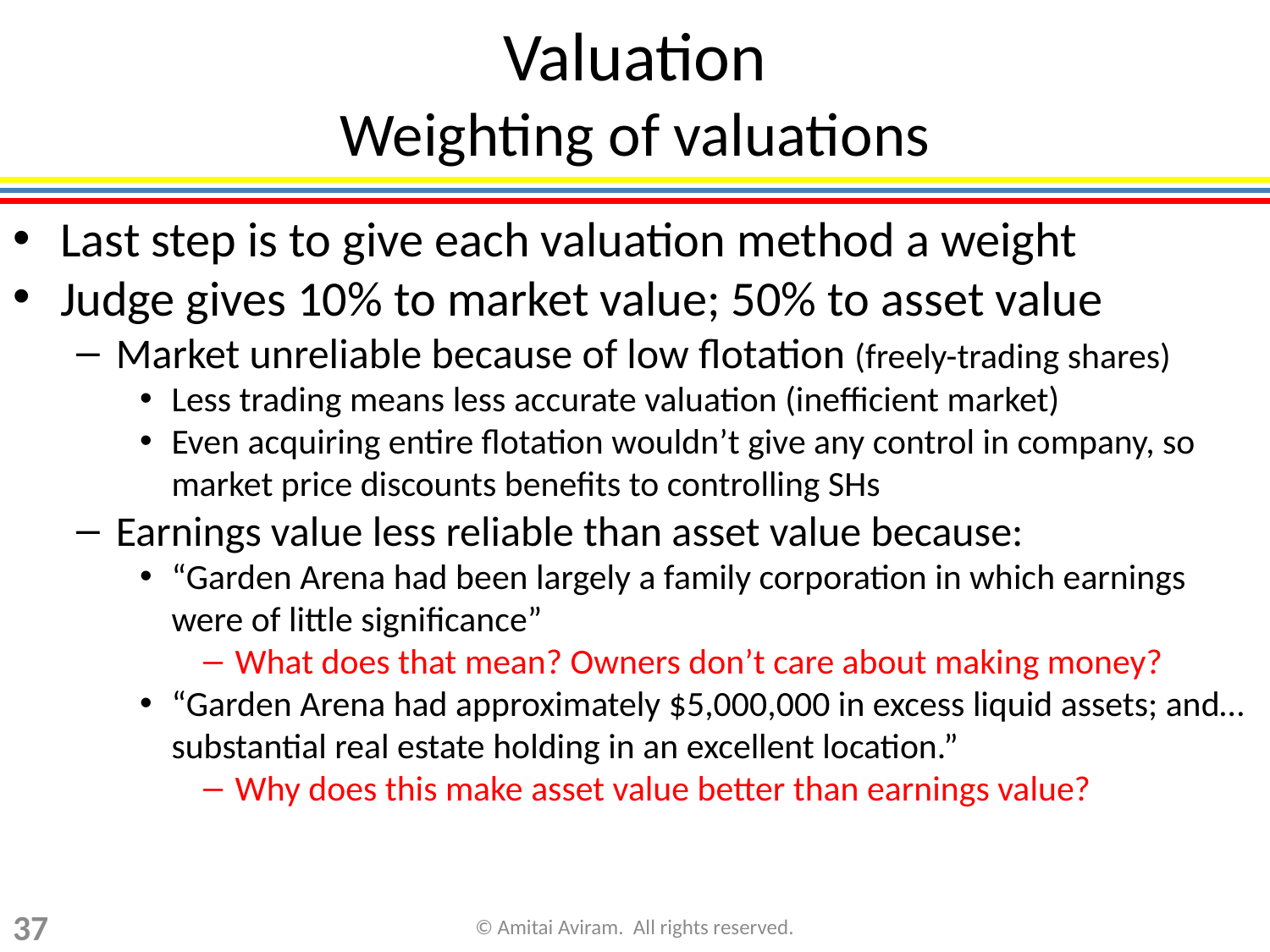

Valuation
Weighting of valuations
Last step is to give each valuation method a weight
Judge gives 10% to market value; 50% to asset value
Market unreliable because of low flotation (freely-trading shares)
Less trading means less accurate valuation (inefficient market)
Even acquiring entire flotation wouldn’t give any control in company, so market price discounts benefits to controlling SHs
Earnings value less reliable than asset value because:
“Garden Arena had been largely a family corporation in which earnings were of little significance”
What does that mean? Owners don’t care about making money?
“Garden Arena had approximately $5,000,000 in excess liquid assets; and… substantial real estate holding in an excellent location.”
Why does this make asset value better than earnings value?
37
© Amitai Aviram.  All rights reserved.